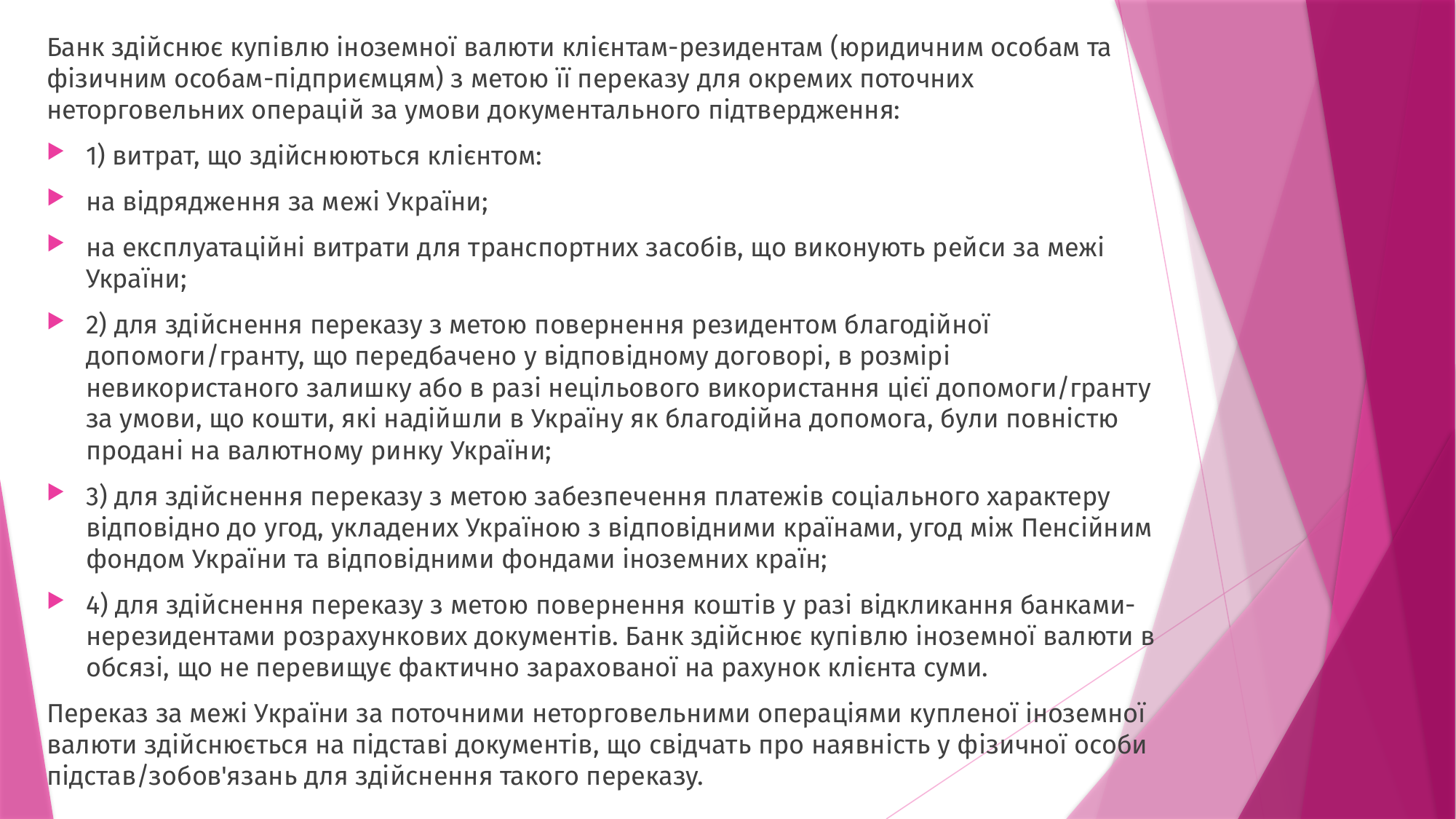

Банк здійснює купівлю іноземної валюти клієнтам-резидентам (юридичним особам та фізичним особам-підприємцям) з метою її переказу для окремих поточних неторговельних операцій за умови документального підтвердження:
1) витрат, що здійснюються клієнтом:
на відрядження за межі України;
на експлуатаційні витрати для транспортних засобів, що виконують рейси за межі України;
2) для здійснення переказу з метою повернення резидентом благодійної допомоги/гранту, що передбачено у відповідному договорі, в розмірі невикористаного залишку або в разі нецільового використання цієї допомоги/гранту за умови, що кошти, які надійшли в Україну як благодійна допомога, були повністю продані на валютному ринку України;
3) для здійснення переказу з метою забезпечення платежів соціального характеру відповідно до угод, укладених Україною з відповідними країнами, угод між Пенсійним фондом України та відповідними фондами іноземних країн;
4) для здійснення переказу з метою повернення коштів у разі відкликання банками-нерезидентами розрахункових документів. Банк здійснює купівлю іноземної валюти в обсязі, що не перевищує фактично зарахованої на рахунок клієнта суми.
Переказ за межі України за поточними неторговельними операціями купленої іноземної валюти здійснюється на підставі документів, що свідчать про наявність у фізичної особи підстав/зобов'язань для здійснення такого переказу.